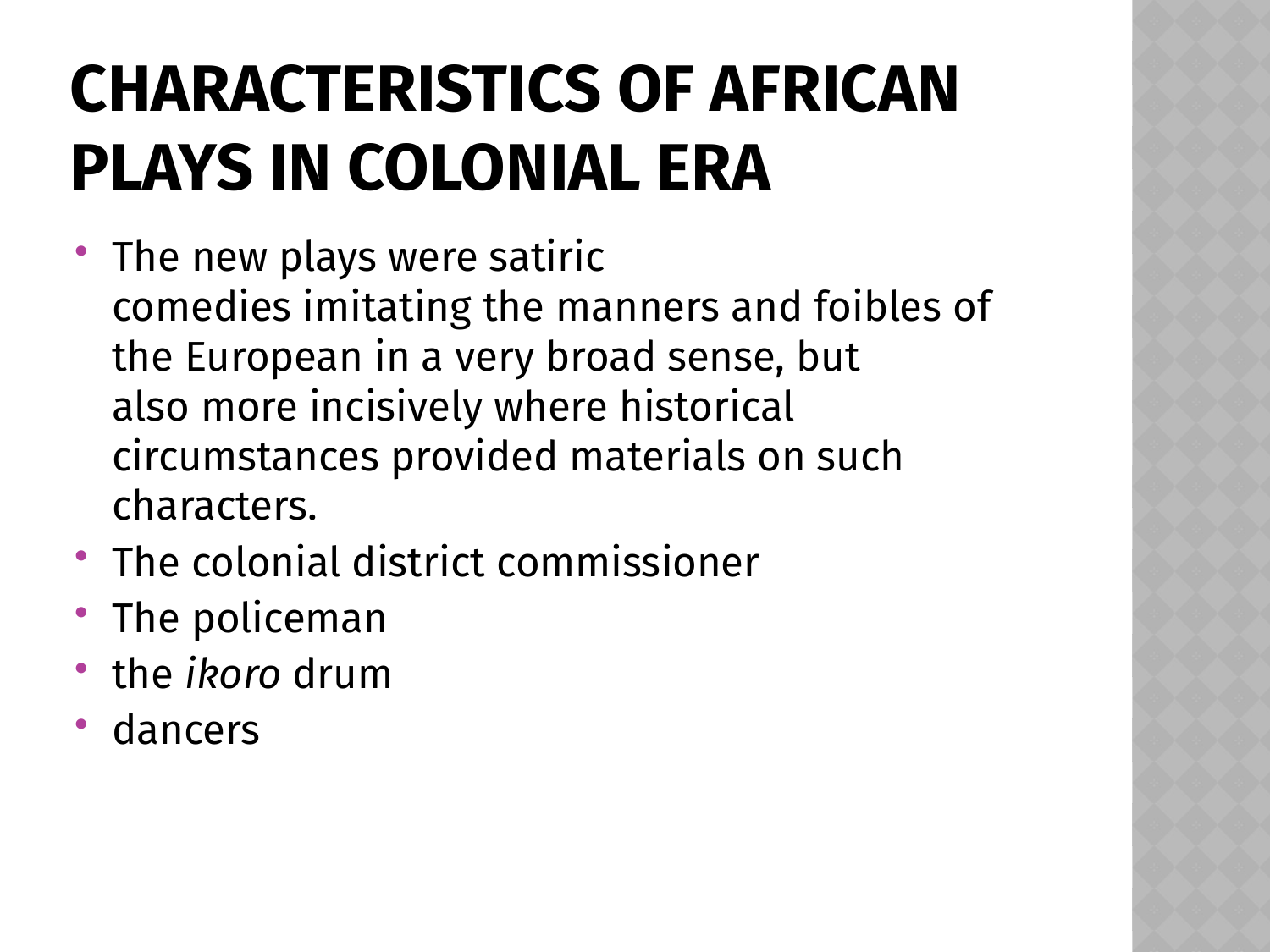

# Characteristics of African Plays in Colonial Era
The new plays were satiric
comedies imitating the manners and foibles of the European in a very broad sense, but
also more incisively where historical circumstances provided materials on such
characters.
The colonial district commissioner
The policeman
the ikoro drum
dancers